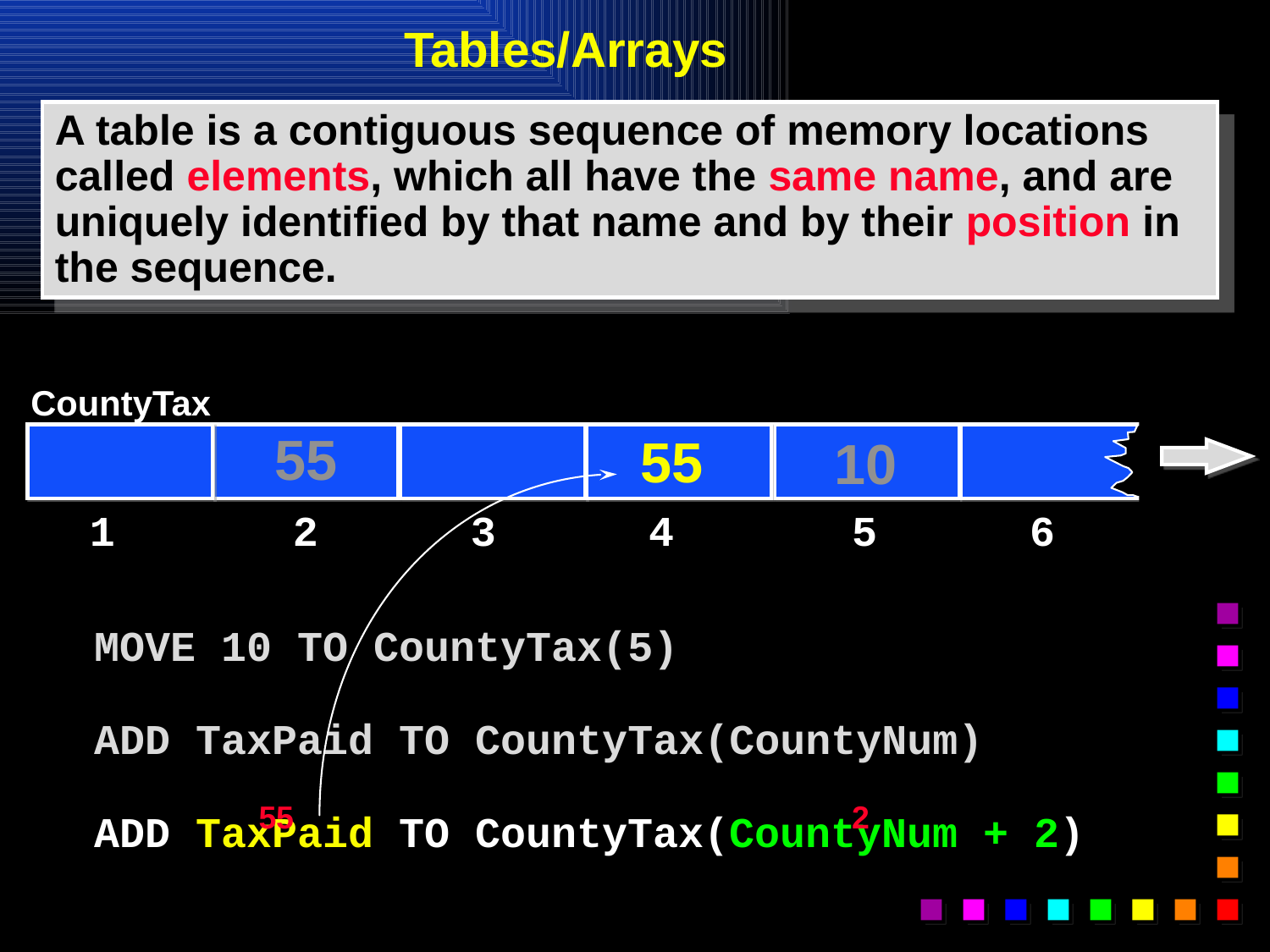

# Tables/Arrays
A table is a contiguous sequence of memory locations called elements, which all have the same name, and are uniquely identified by that name and by their position in the sequence.
CountyTax

55
55
10

1       2      3      4       5      6
MOVE 10 TO CountyTax(5)
ADD TaxPaid TO CountyTax(CountyNum)
ADD TaxPaid TO CountyTax(CountyNum + 2)
55                                                               2